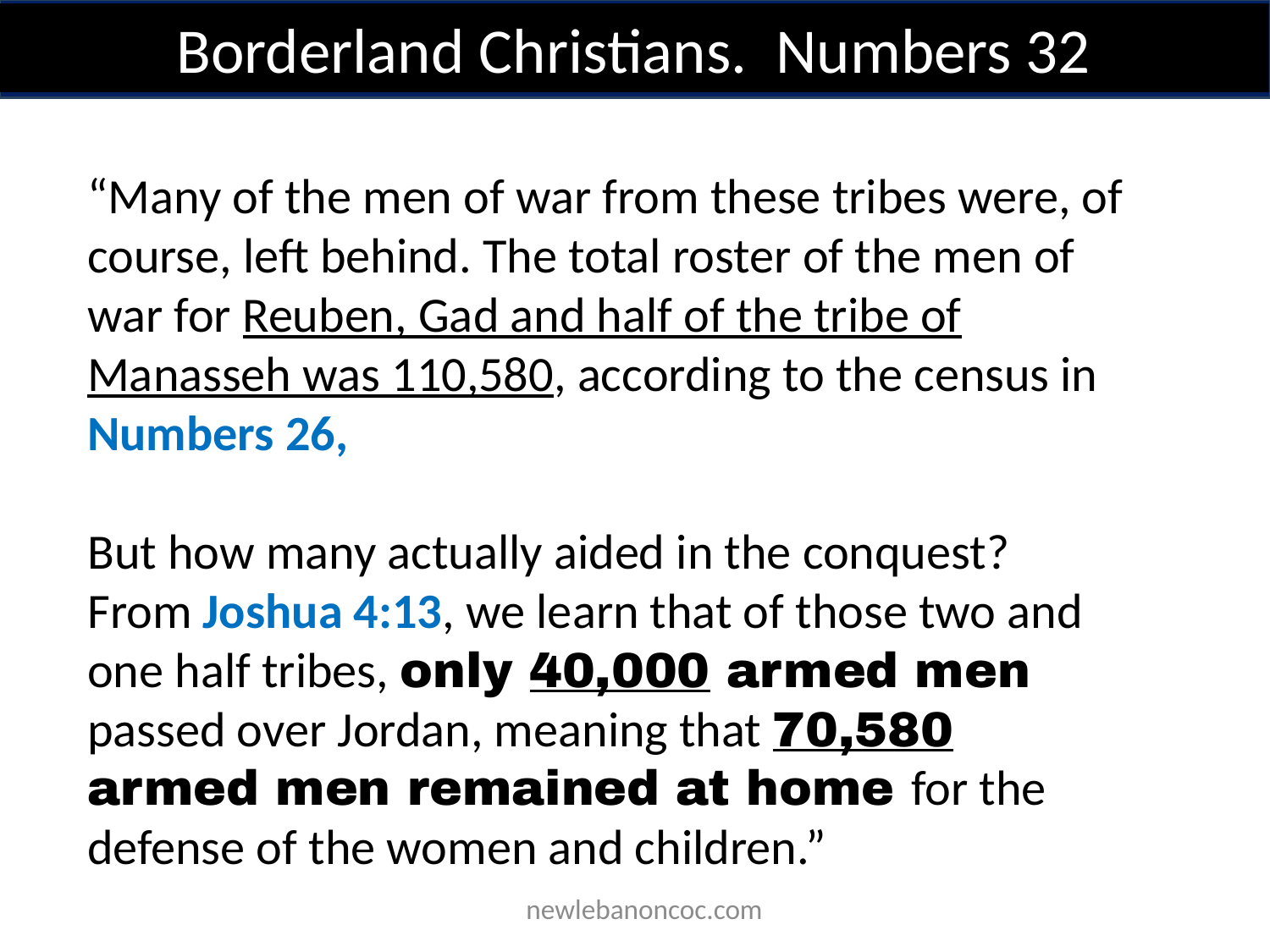

Borderland Christians.  Numbers 32
“Many of the men of war from these tribes were, of course, left behind. The total roster of the men of war for Reuben, Gad and half of the tribe of Manasseh was 110,580, according to the census in Numbers 26,

But how many actually aided in the conquest?
From Joshua 4:13, we learn that of those two and one half tribes, only 40,000 armed men passed over Jordan, meaning that 70,580 armed men remained at home for the defense of the women and children.”

   newlebanoncoc.com